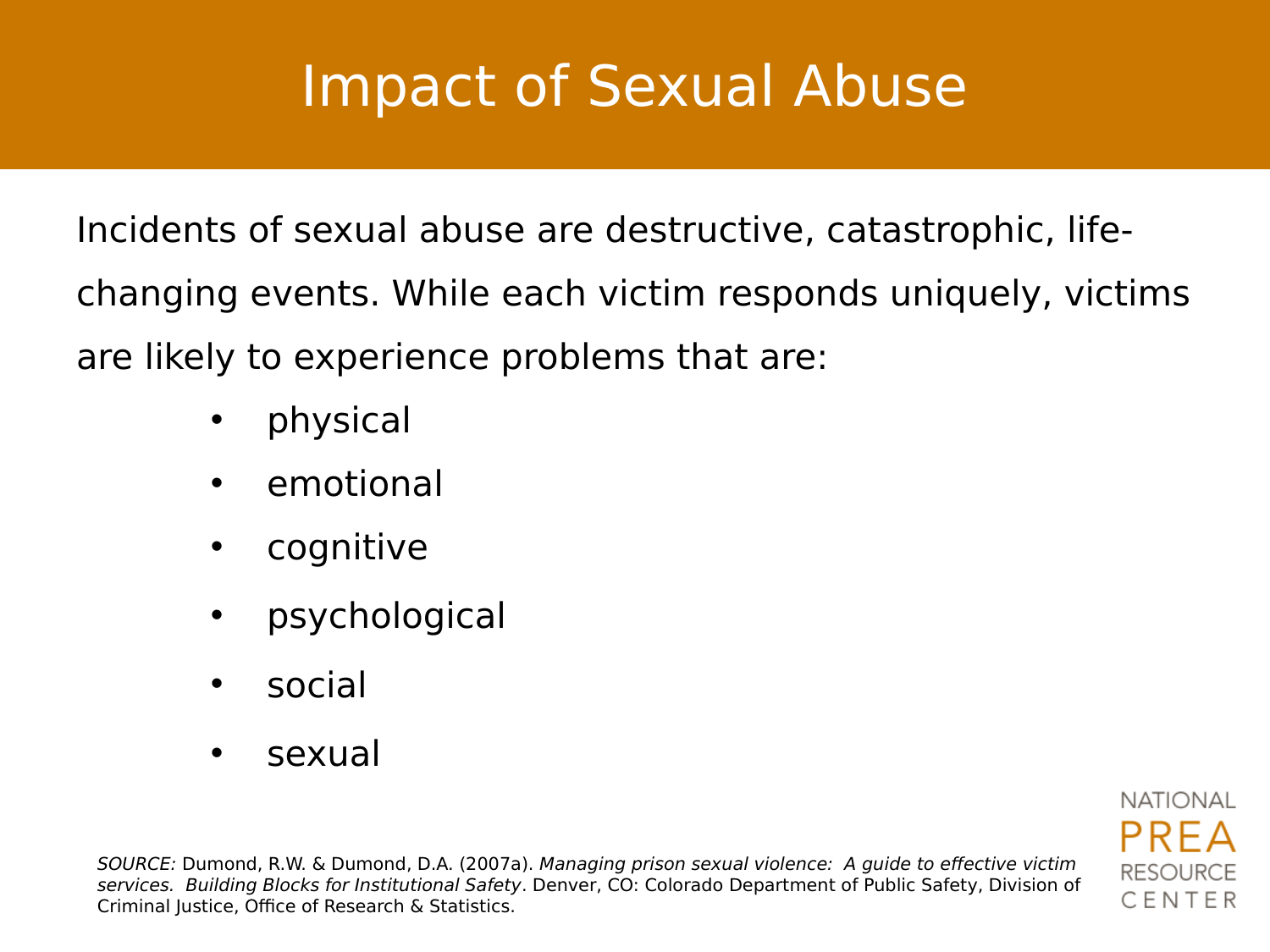

Impact of Sexual Abuse
Incidents of sexual abuse are destructive, catastrophic, life-changing events. While each victim responds uniquely, victims are likely to experience problems that are:
physical
emotional
cognitive
psychological
social
sexual

SOURCE: Dumond, R.W. & Dumond, D.A. (2007a). Managing prison sexual violence:  A guide to effective victim services.  Building Blocks for Institutional Safety. Denver, CO: Colorado Department of Public Safety, Division of Criminal Justice, Office of Research & Statistics.